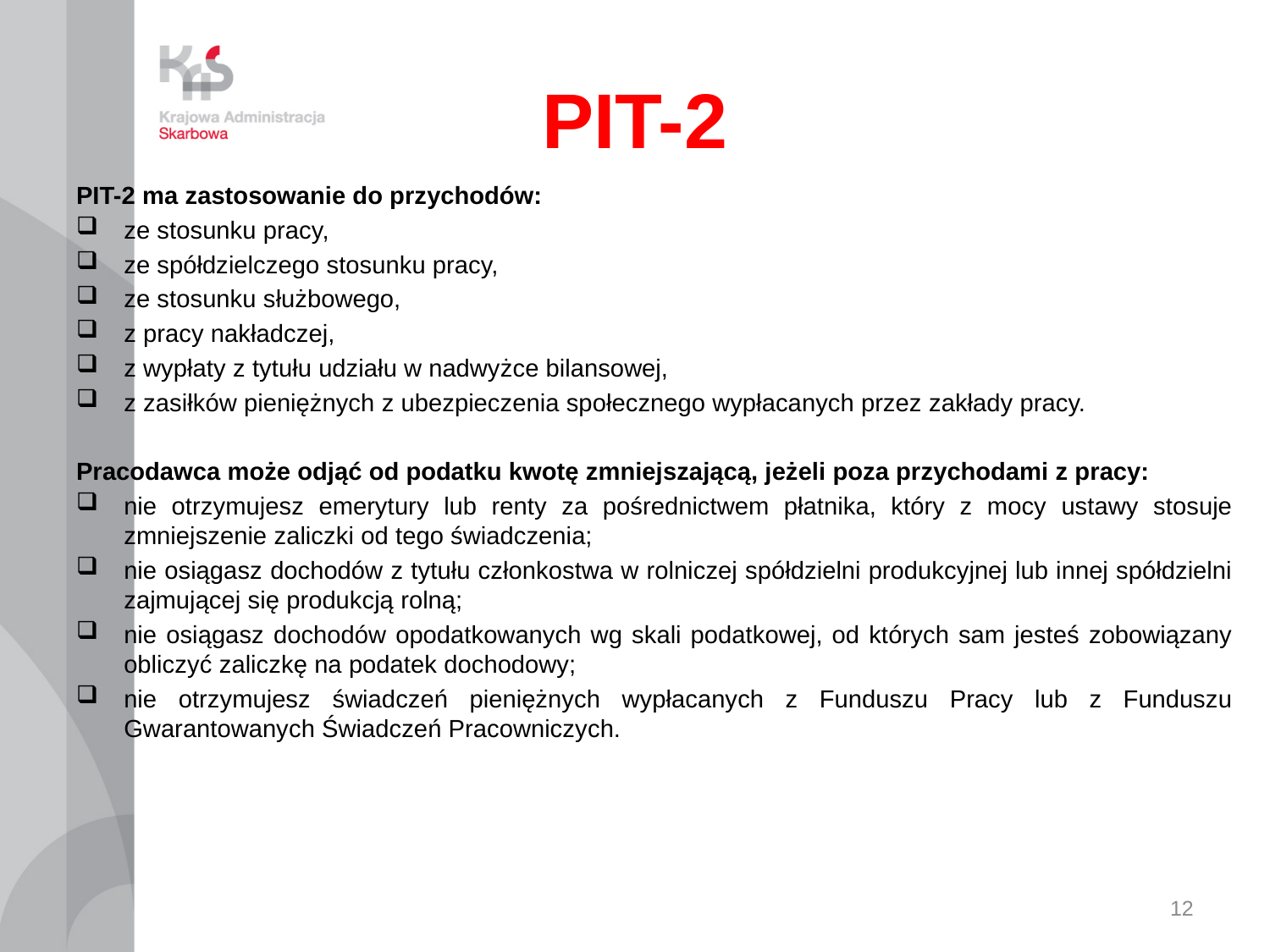

# PIT-2
PIT-2 ma zastosowanie do przychodów:
ze stosunku pracy,
ze spółdzielczego stosunku pracy,
ze stosunku służbowego,
z pracy nakładczej,
z wypłaty z tytułu udziału w nadwyżce bilansowej,
z zasiłków pieniężnych z ubezpieczenia społecznego wypłacanych przez zakłady pracy.

Pracodawca może odjąć od podatku kwotę zmniejszającą, jeżeli poza przychodami z pracy:
nie otrzymujesz emerytury lub renty za pośrednictwem płatnika, który z mocy ustawy stosuje zmniejszenie zaliczki od tego świadczenia;
nie osiągasz dochodów z tytułu członkostwa w rolniczej spółdzielni produkcyjnej lub innej spółdzielni zajmującej się produkcją rolną;
nie osiągasz dochodów opodatkowanych wg skali podatkowej, od których sam jesteś zobowiązany obliczyć zaliczkę na podatek dochodowy;
nie otrzymujesz świadczeń pieniężnych wypłacanych z Funduszu Pracy lub z Funduszu Gwarantowanych Świadczeń Pracowniczych.

12